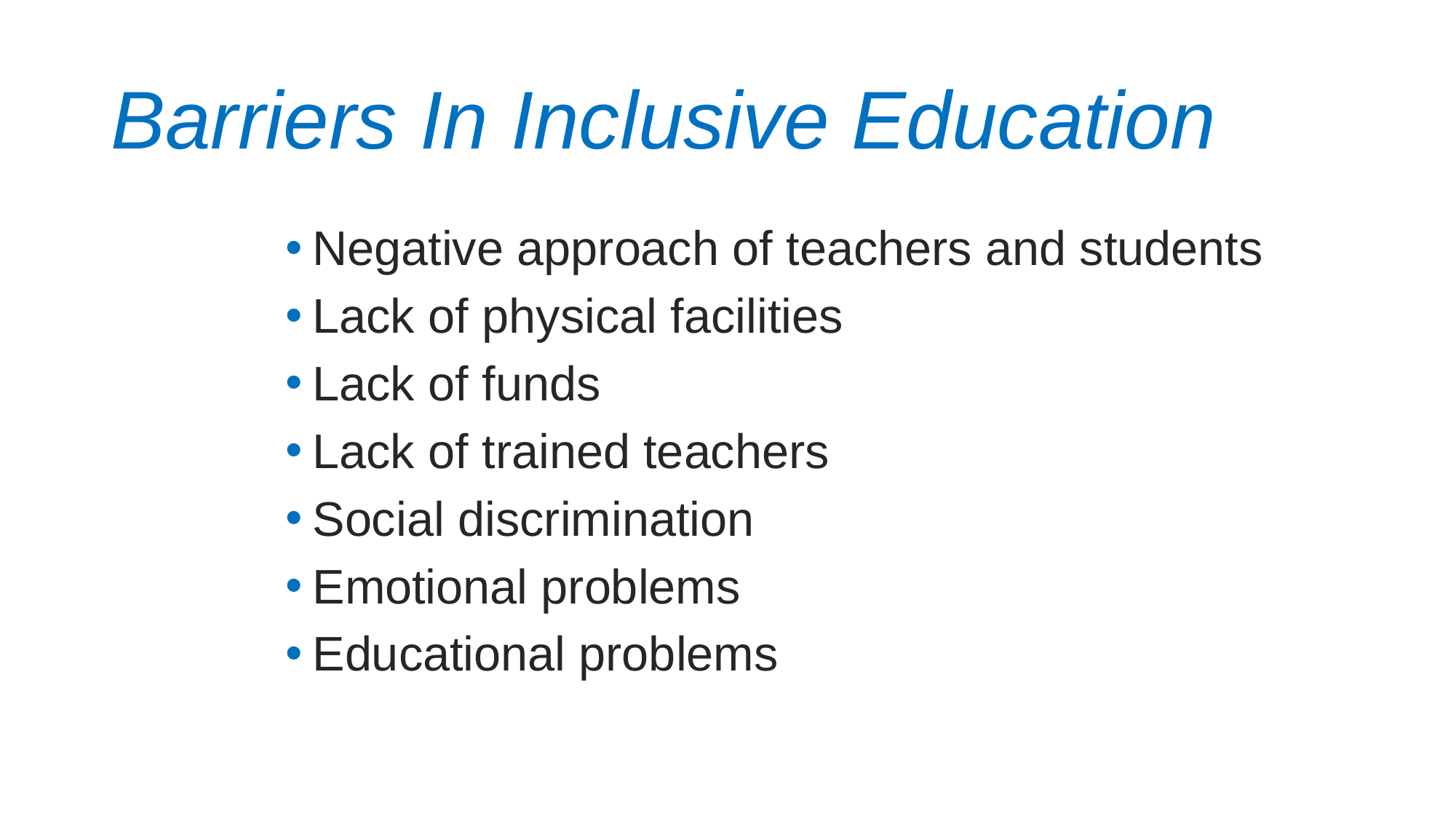

# Barriers In Inclusive Education
Negative approach of teachers and students
Lack of physical facilities
Lack of funds
Lack of trained teachers
Social discrimination
Emotional problems
Educational problems